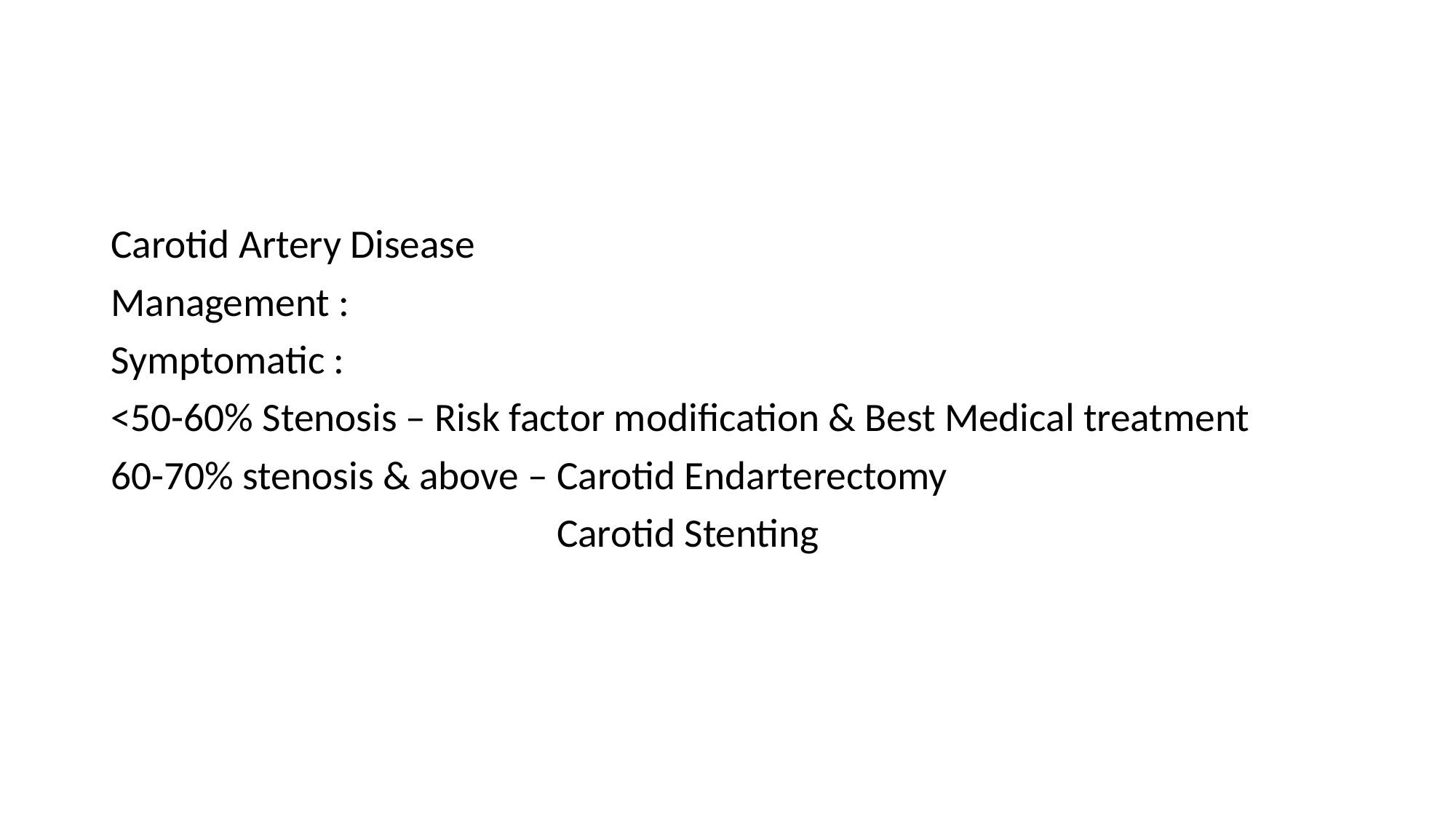

Carotid Artery Disease
Management :
Symptomatic :
<50-60% Stenosis – Risk factor modification & Best Medical treatment
60-70% stenosis & above – Carotid Endarterectomy
                                                 Carotid Stenting